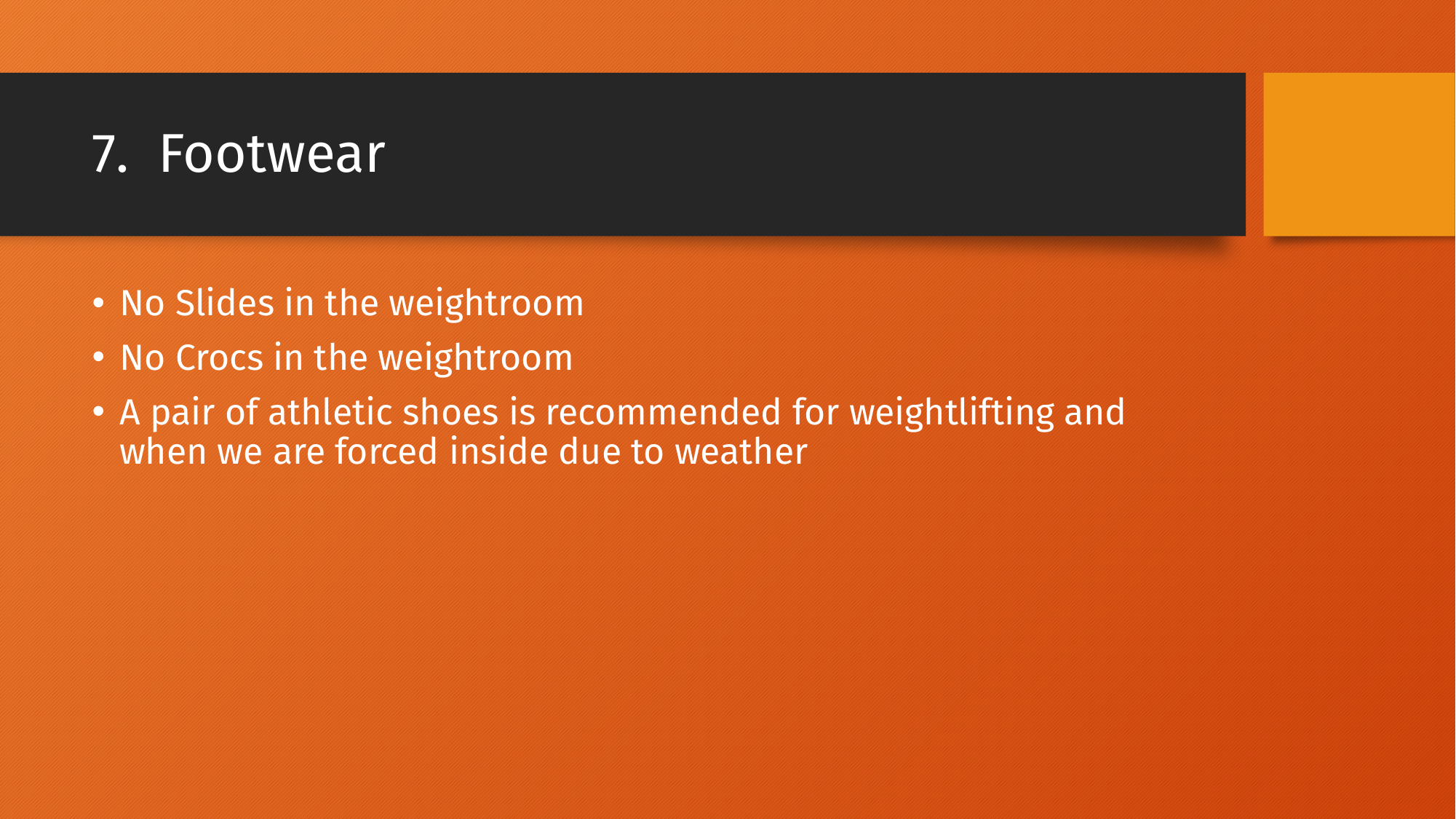

# 7.  Footwear
No Slides in the weightroom
No Crocs in the weightroom
A pair of athletic shoes is recommended for weightlifting and when we are forced inside due to weather